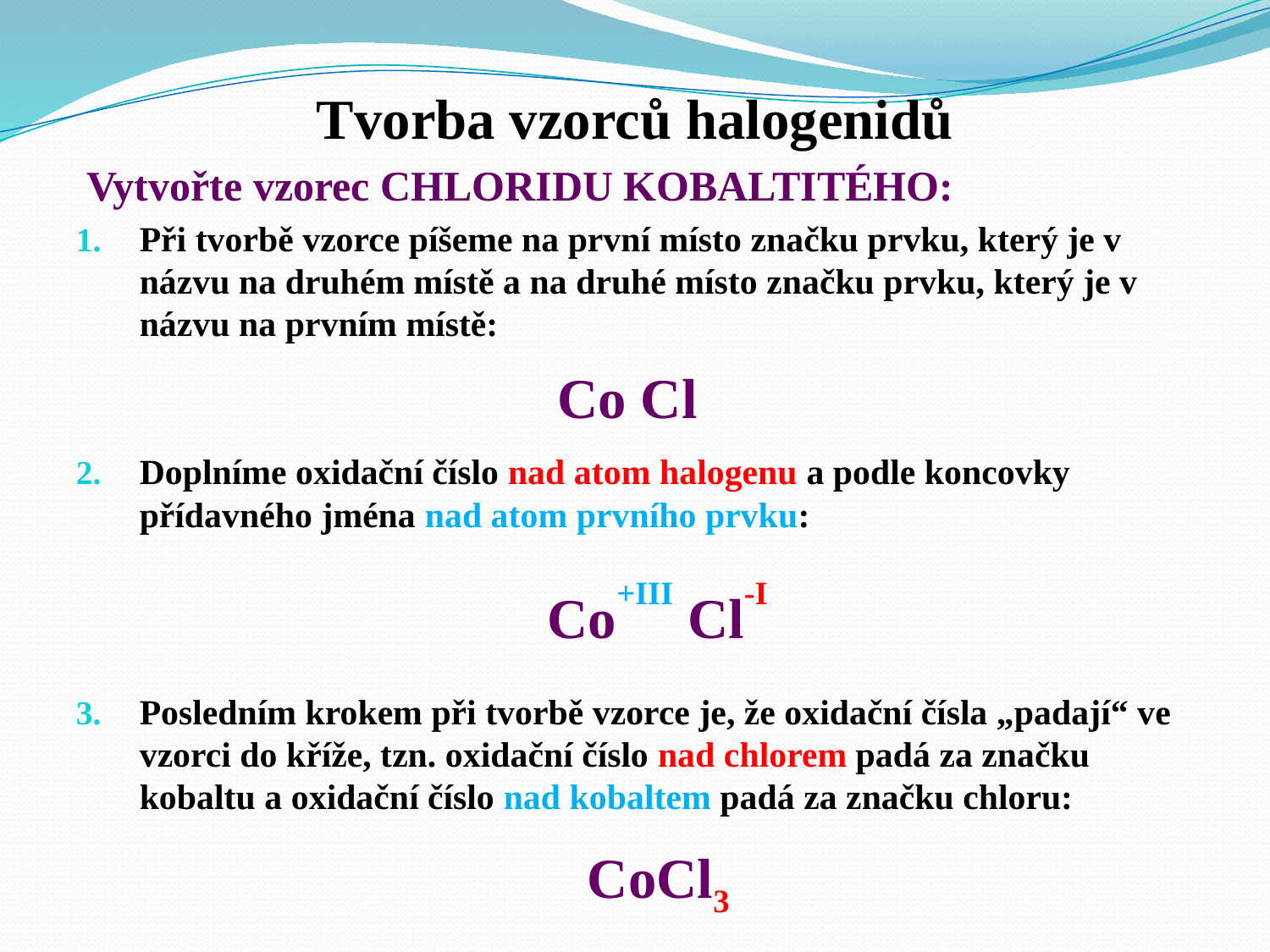

Tvorba vzorců halogenidů
 Vytvořte vzorec CHLORIDU KOBALTITÉHO:
Při tvorbě vzorce píšeme na první místo značku prvku, který je v názvu na druhém místě a na druhé místo značku prvku, který je v názvu na prvním místě:

Doplníme oxidační číslo nad atom halogenu a podle koncovky přídavného jména nad atom prvního prvku:

Posledním krokem při tvorbě vzorce je, že oxidační čísla „padají“ ve vzorci do kříže, tzn. oxidační číslo nad chlorem padá za značku kobaltu a oxidační číslo nad kobaltem padá za značku chloru:

Co Cl
Co+III Cl-I
CoCl3